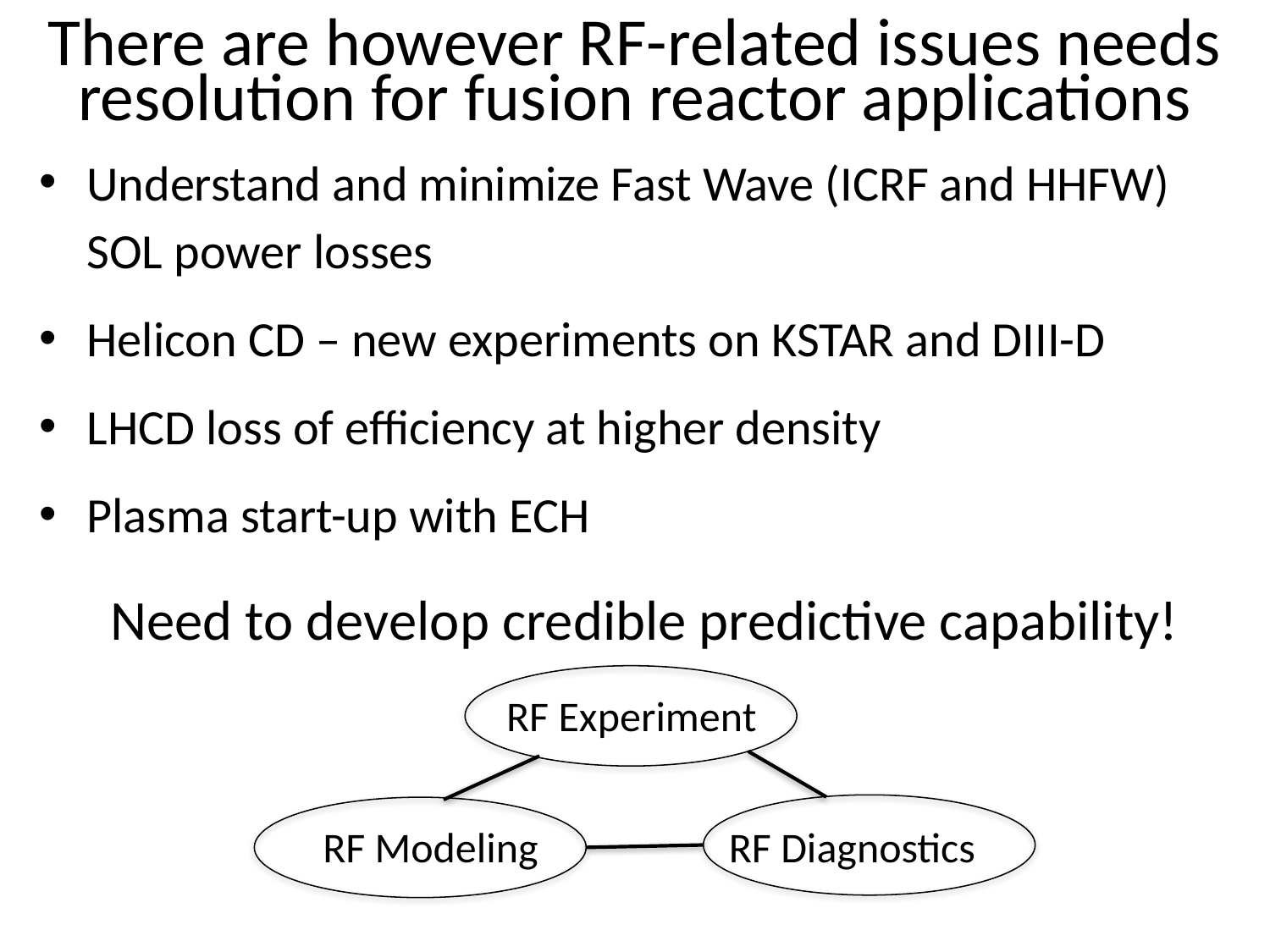

# There are however RF-related issues needs resolution for fusion reactor applications
Understand and minimize Fast Wave (ICRF and HHFW) SOL power losses
Helicon CD – new experiments on KSTAR and DIII-D
LHCD loss of efficiency at higher density
Plasma start-up with ECH
Need to develop credible predictive capability!

RF Experiment

RF Modeling
RF Diagnostics